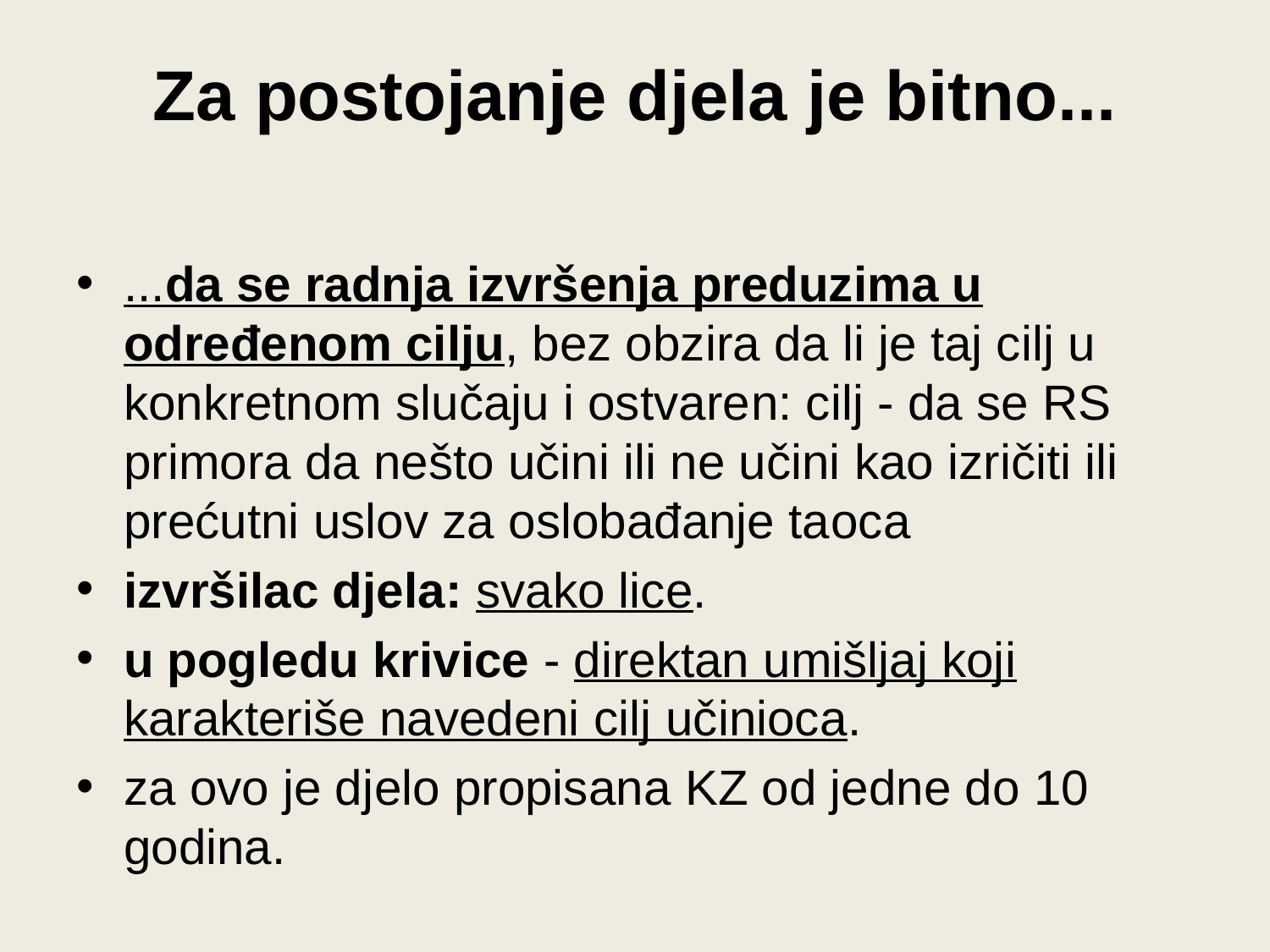

# Za postojanje djela je bitno...
...da se radnja izvršenja preduzima u određenom cilju, bez obzira da li je taj cilj u konkretnom slučaju i ostvaren: cilj - da se RS primora da nešto učini ili ne učini kao izričiti ili prećutni uslov za oslobađanje taoca
izvršilac djela: svako lice.
u pogledu krivice - direktan umišljaj koji karakteriše navedeni cilj učinioca.
za ovo je djelo propisana KZ od jedne do 10 godina.